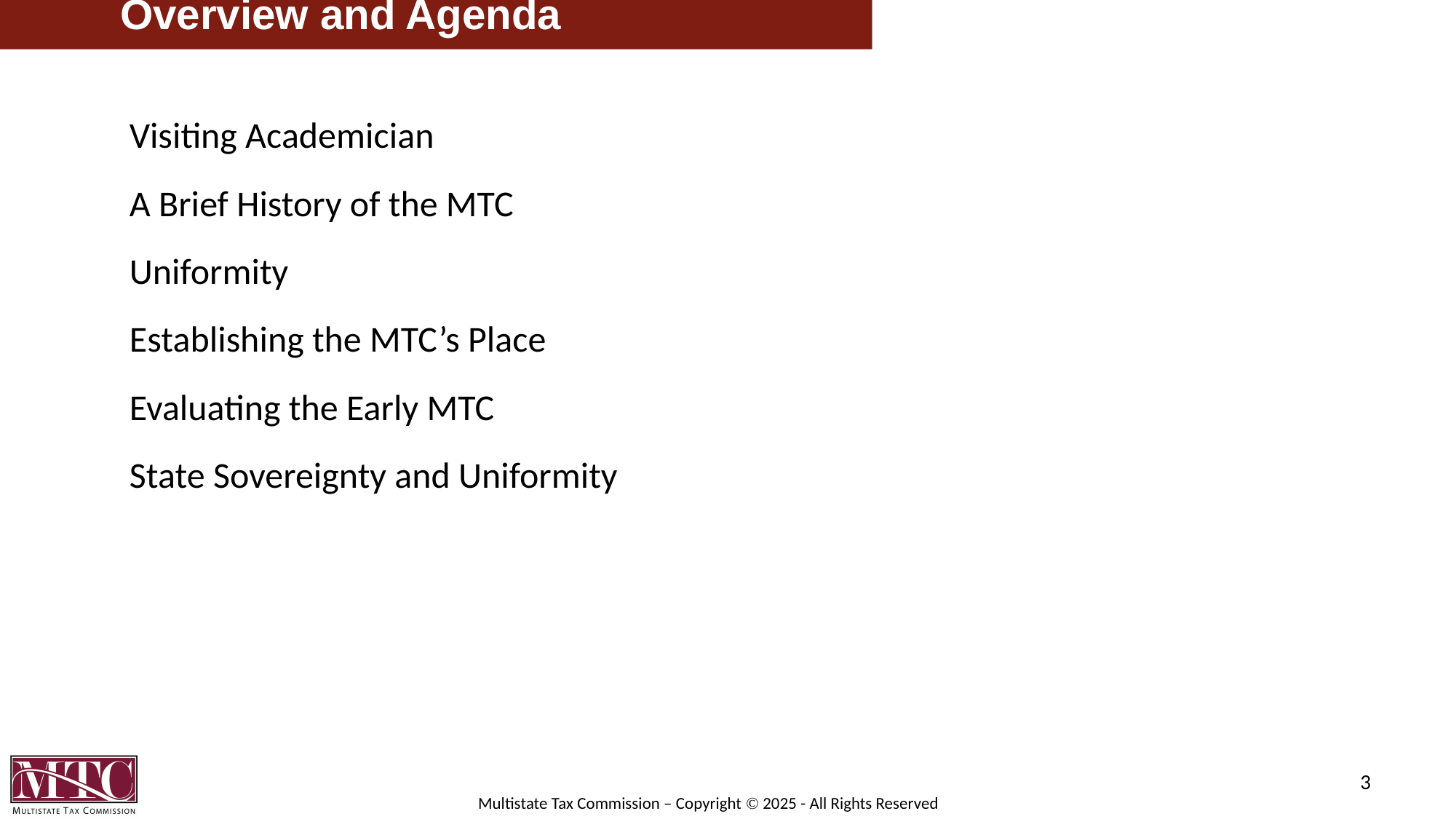

# Overview and Agenda
Visiting Academician
A Brief History of the MTC
Uniformity
Establishing the MTC’s Place
Evaluating the Early MTC
State Sovereignty and Uniformity

3